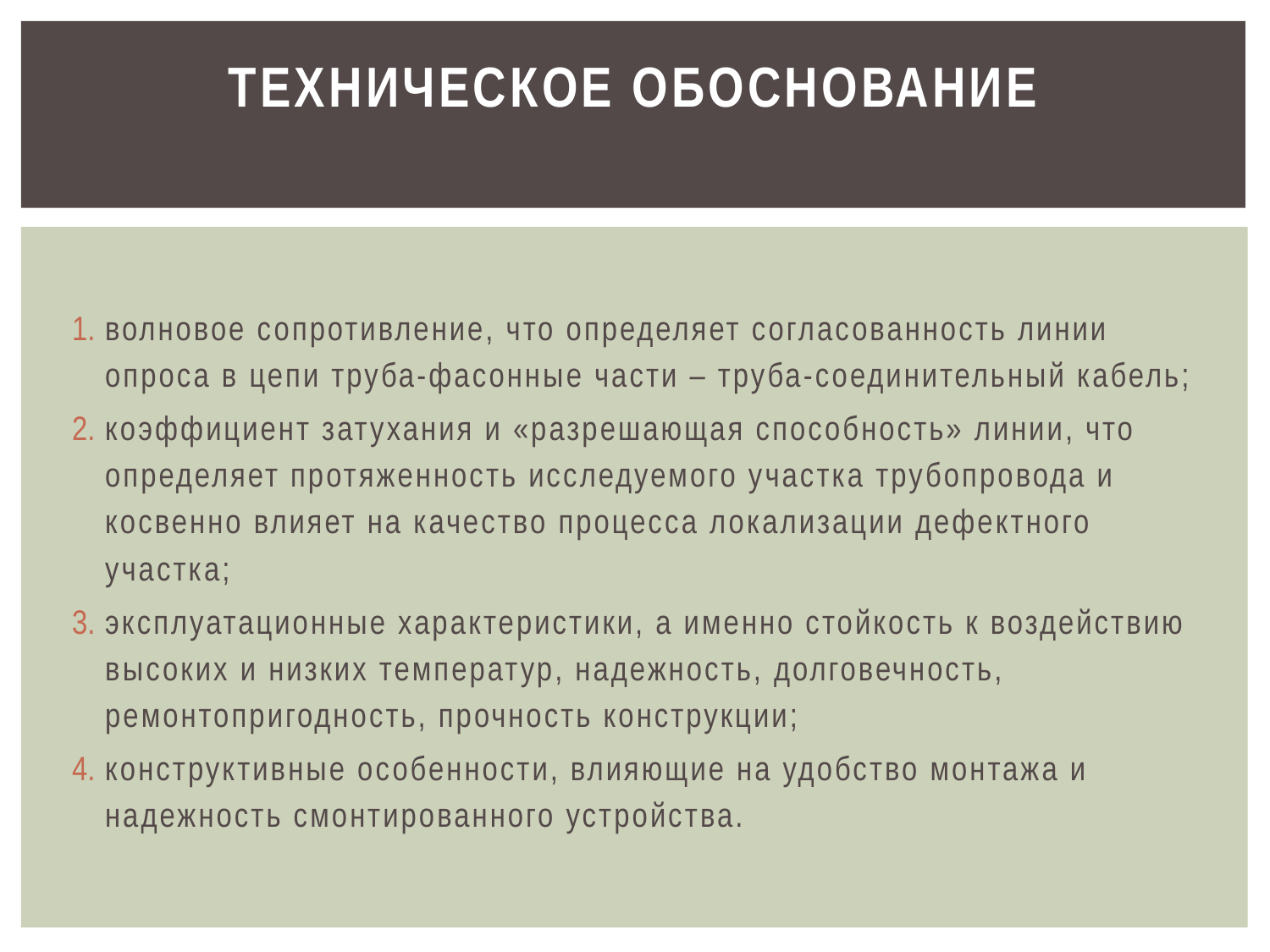

# Техническое обоснование

волновое сопротивление, что определяет согласованность линии опроса в цепи труба-фасонные части – труба-соединительный кабель;
коэффициент затухания и «разрешающая способность» линии, что определяет протяженность исследуемого участка трубопровода и косвенно влияет на качество процесса локализации дефектного участка;
эксплуатационные характеристики, а именно стойкость к воздействию высоких и низких температур, надежность, долговечность,  ремонтопригодность, прочность конструкции;
конструктивные особенности, влияющие на удобство монтажа и надежность смонтированного устройства.